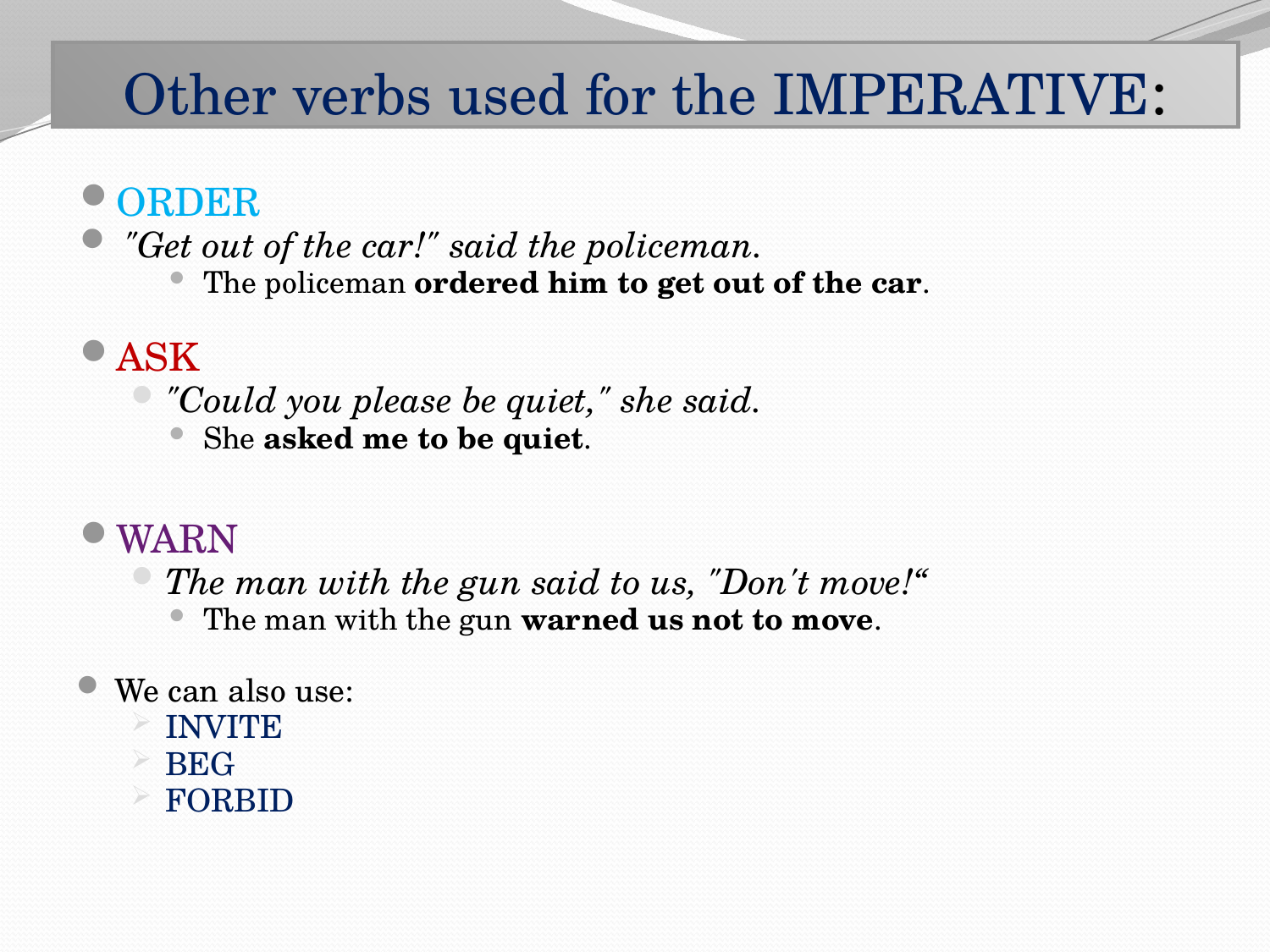

# Other verbs used for the IMPERATIVE:
ORDER
 "Get out of the car!" said the policeman.
The policeman ordered him to get out of the car.

ASK
"Could you please be quiet," she said.
She asked me to be quiet.

WARN
The man with the gun said to us, "Don't move!“
The man with the gun warned us not to move.

We can also use:
INVITE
BEG
FORBID